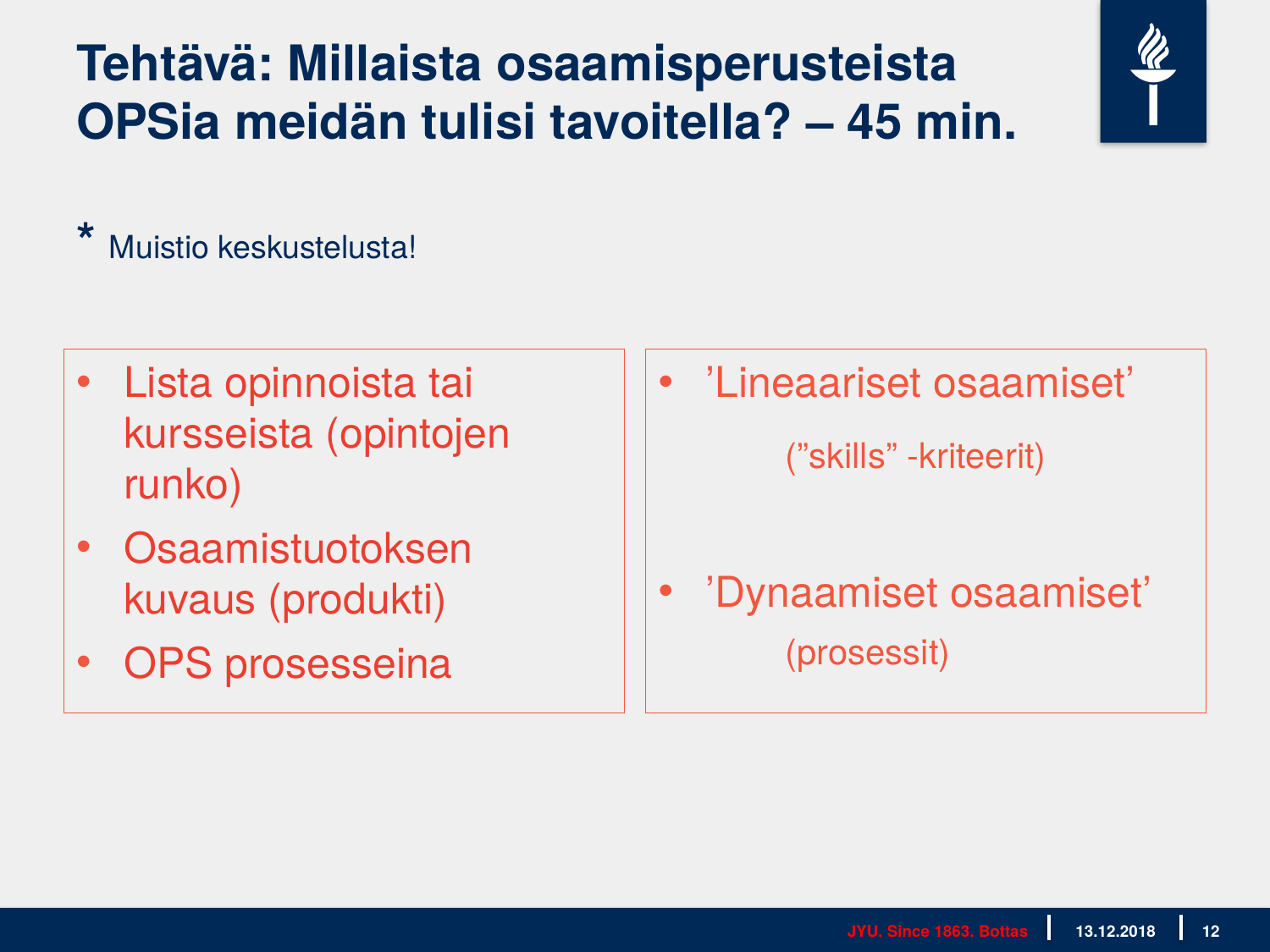

# Tehtävä: Millaista osaamisperusteista OPSia meidän tulisi tavoitella? – 45 min. * Muistio keskustelusta!
Lista opinnoista tai kursseista (opintojen runko)
Osaamistuotoksen kuvaus (produkti)
OPS prosesseina

’Lineaariset osaamiset’
	(”skills” -kriteerit)

’Dynaamiset osaamiset’
	(prosessit)

JYU. Since 1863. Bottas
13.12.2018
12